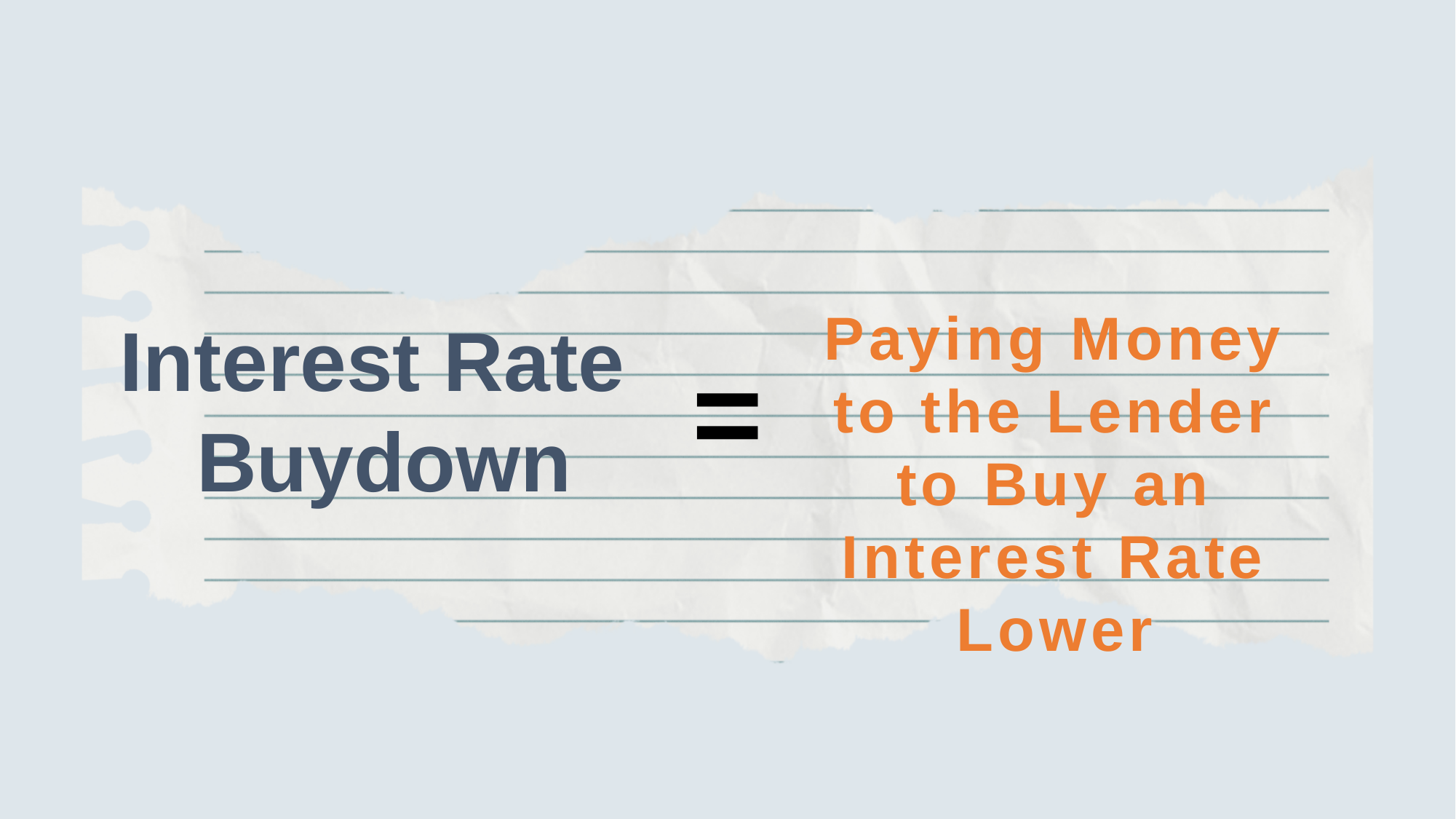

Paying Money to the Lender to Buy an Interest Rate Lower
Interest Rate
Buydown
=